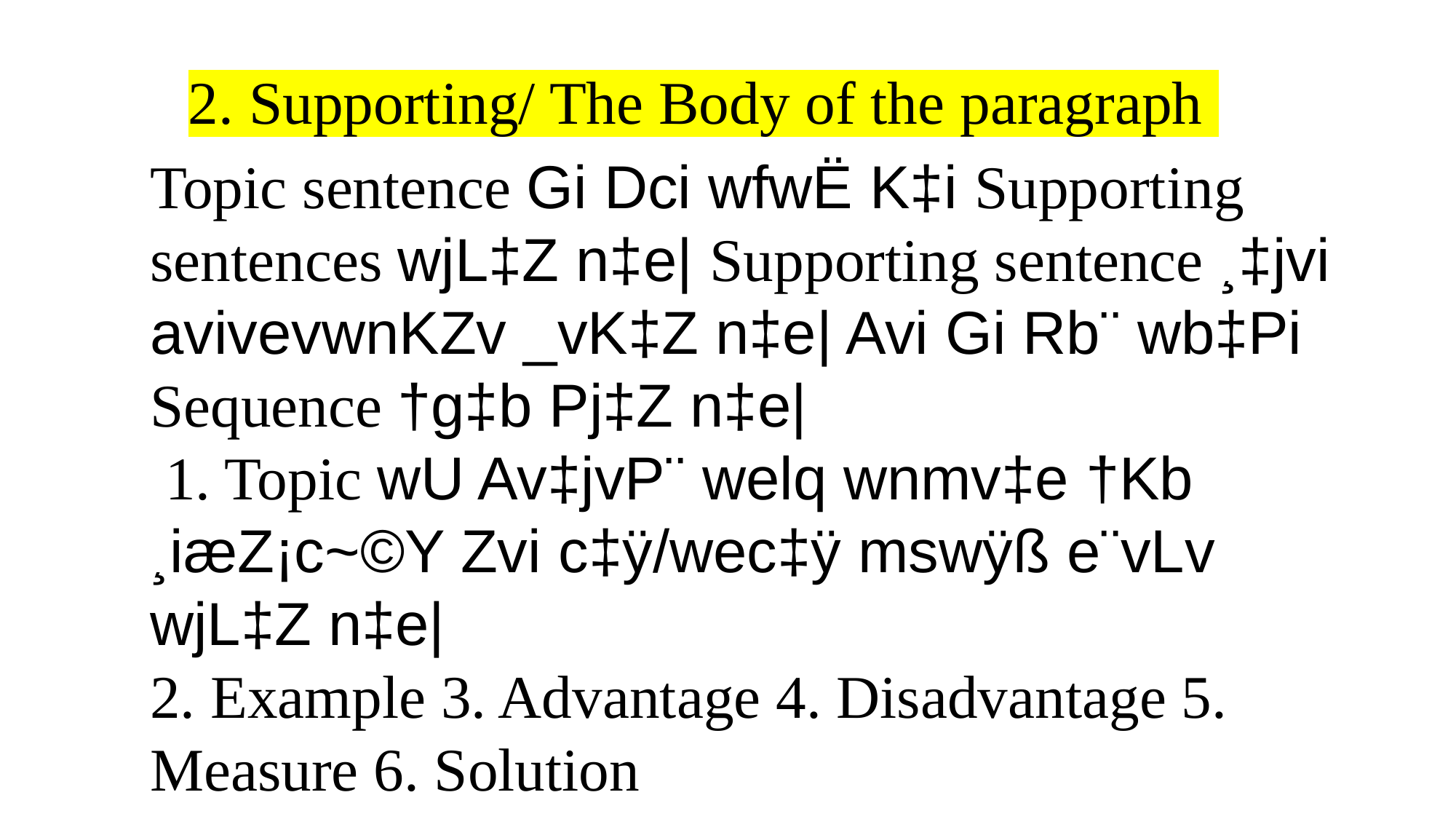

2. Supporting/ The Body of the paragraph
Topic sentence Gi Dci wfwË K‡i Supporting sentences wjL‡Z n‡e| Supporting sentence ¸‡jvi avivevwnKZv _vK‡Z n‡e| Avi Gi Rb¨ wb‡Pi Sequence †g‡b Pj‡Z n‡e|
 1. Topic wU Av‡jvP¨ welq wnmv‡e †Kb ¸iæZ¡c~©Y Zvi c‡ÿ/wec‡ÿ mswÿß e¨vLv wjL‡Z n‡e|
2. Example 3. Advantage 4. Disadvantage 5. Measure 6. Solution